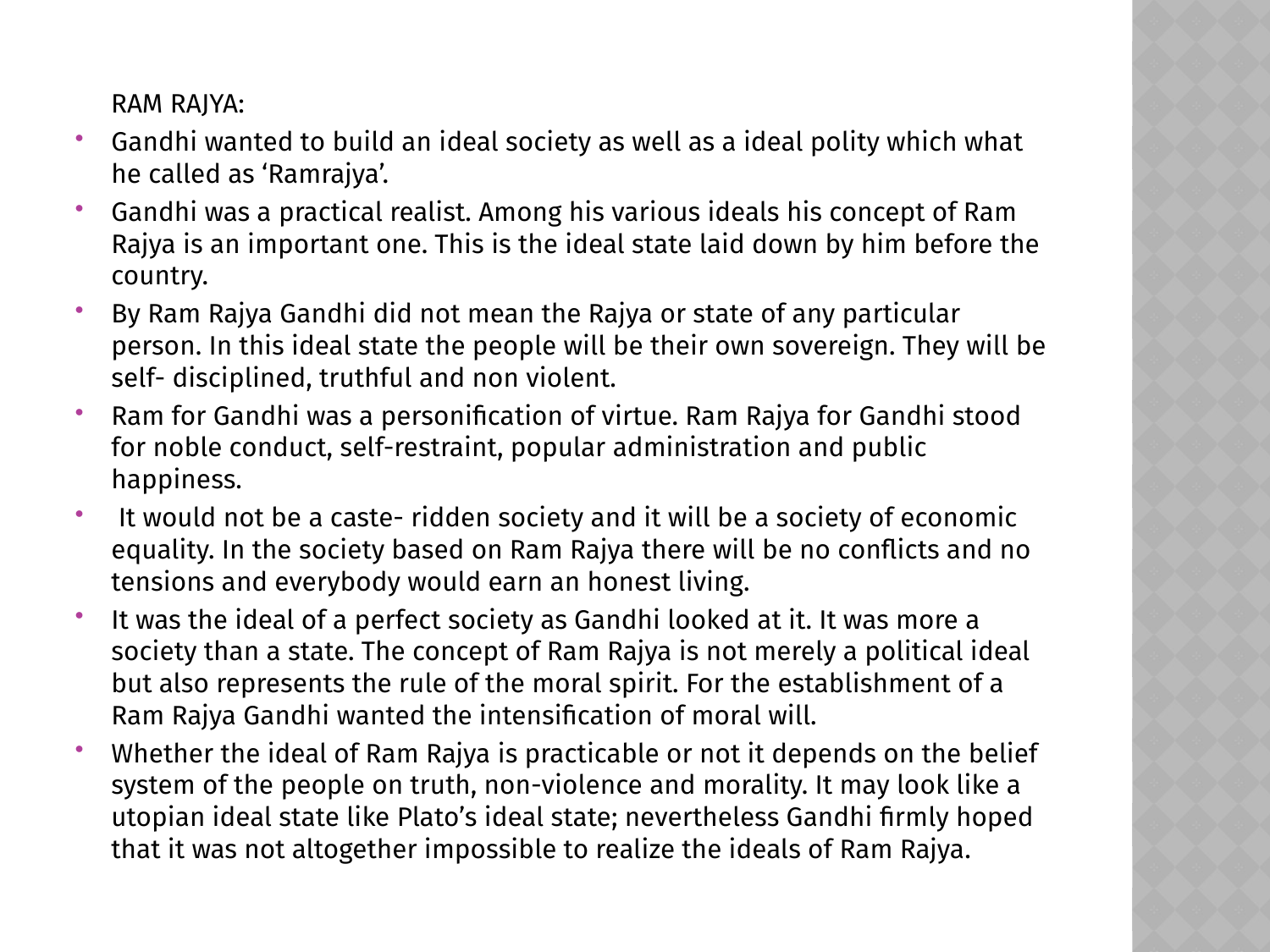

RAM RAJYA:
Gandhi wanted to build an ideal society as well as a ideal polity which what he called as ‘Ramrajya’.
Gandhi was a practical realist. Among his various ideals his concept of Ram Rajya is an important one. This is the ideal state laid down by him before the country.
By Ram Rajya Gandhi did not mean the Rajya or state of any particular person. In this ideal state the people will be their own sovereign. They will be self- disciplined, truthful and non violent.
Ram for Gandhi was a personification of virtue. Ram Rajya for Gandhi stood for noble conduct, self-restraint, popular administration and public happiness.
 It would not be a caste- ridden society and it will be a society of economic equality. In the society based on Ram Rajya there will be no conflicts and no tensions and everybody would earn an honest living.
It was the ideal of a perfect society as Gandhi looked at it. It was more a society than a state. The concept of Ram Rajya is not merely a political ideal but also represents the rule of the moral spirit. For the establishment of a Ram Rajya Gandhi wanted the intensification of moral will.
Whether the ideal of Ram Rajya is practicable or not it depends on the belief system of the people on truth, non-violence and morality. It may look like a utopian ideal state like Plato’s ideal state; nevertheless Gandhi firmly hoped that it was not altogether impossible to realize the ideals of Ram Rajya.